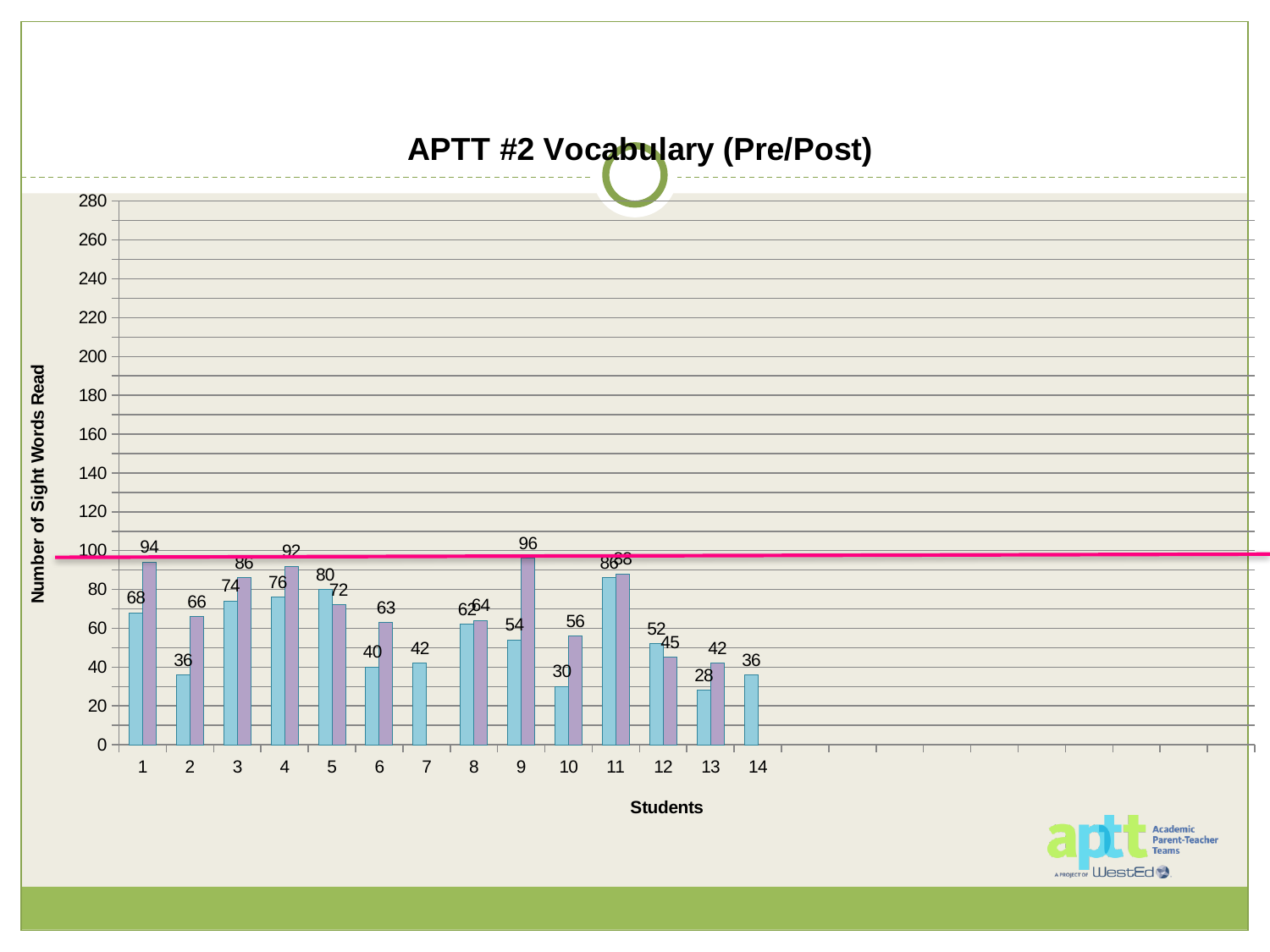

### Chart: APTT #2 Vocabulary (Pre/Post)

| Category |  |  |
|---|---|---|